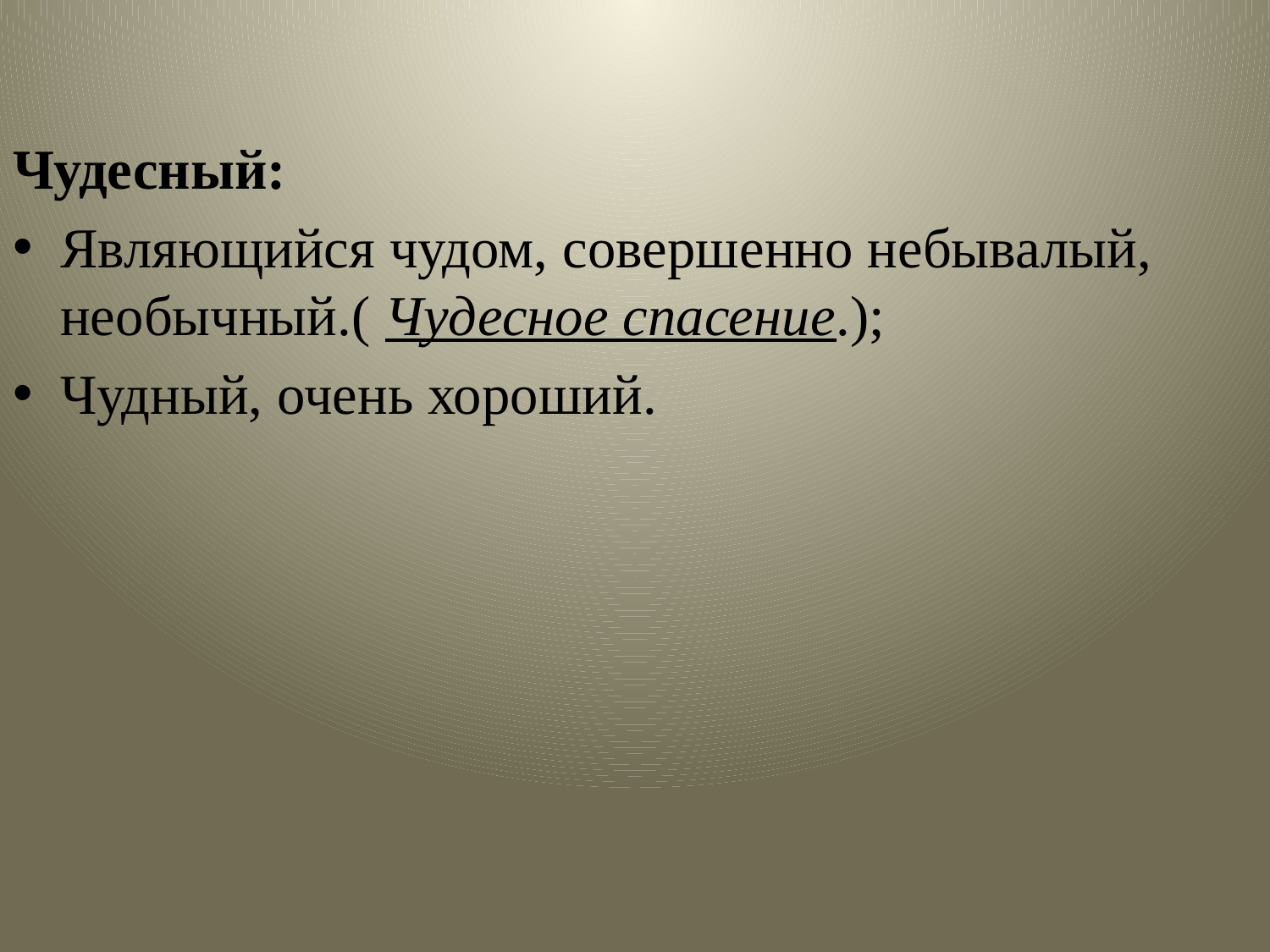

Чудесный:
Являющийся чудом, совершенно небывалый, необычный.( Чудесное спасение.);
Чудный, очень хороший.